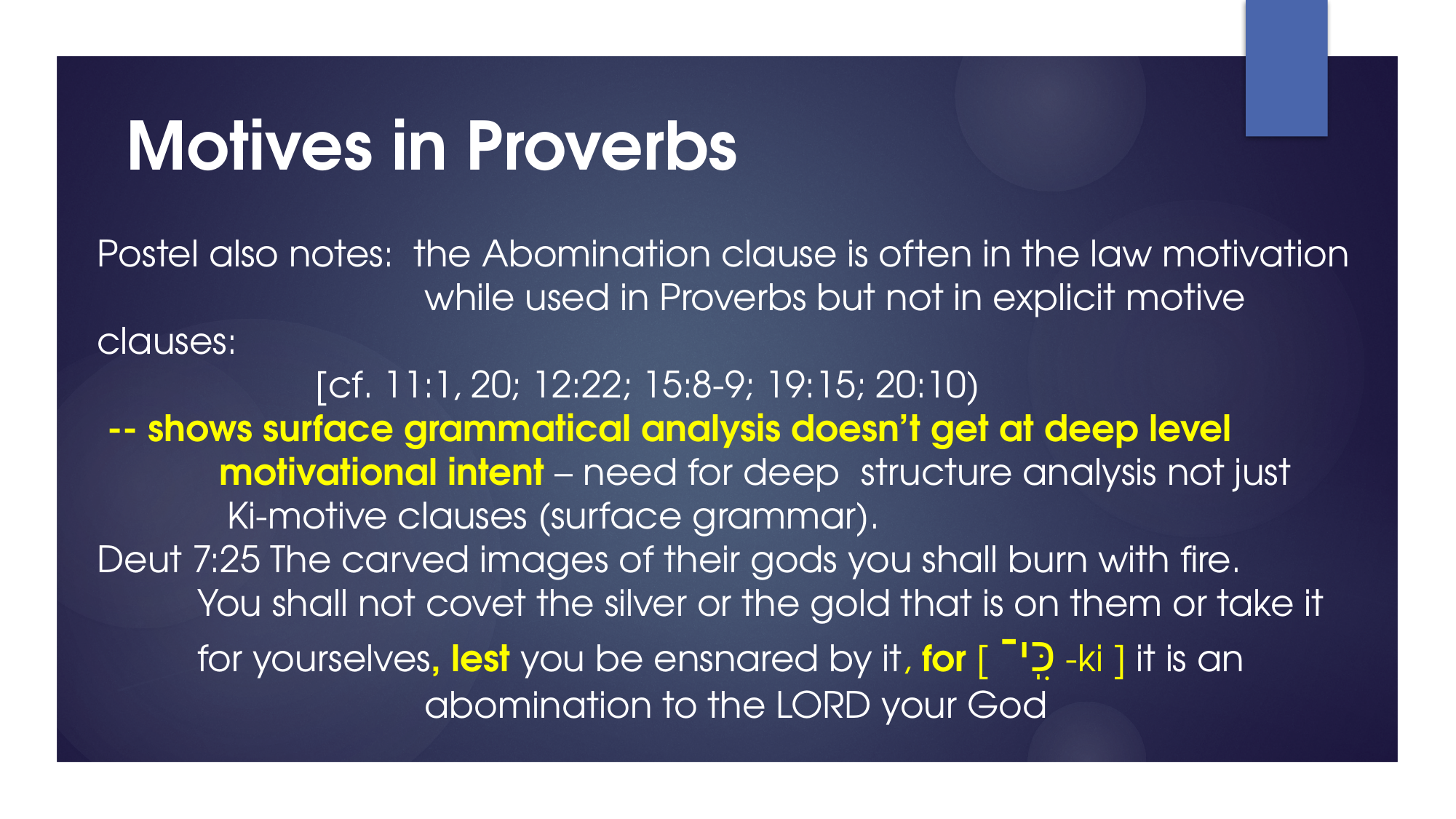

# Motives in Proverbs
Postel also notes:  the Abomination clause is often in the law motivation
 			while used in Proverbs but not in explicit motive clauses:
 		[cf. 11:1, 20; 12:22; 15:8-9; 19:15; 20:10)
 -- shows surface grammatical analysis doesn’t get at deep level
            motivational intent – need for deep 	structure analysis not just
             Ki-motive clauses (surface grammar).
Deut 7:25 The carved images of their gods you shall burn with fire.
          You shall not covet the silver or the gold that is on them or take it
          for yourselves, lest you be ensnared by it, for [ כִּֽי־ -ki ] it is an
 			abomination to the Lord your God